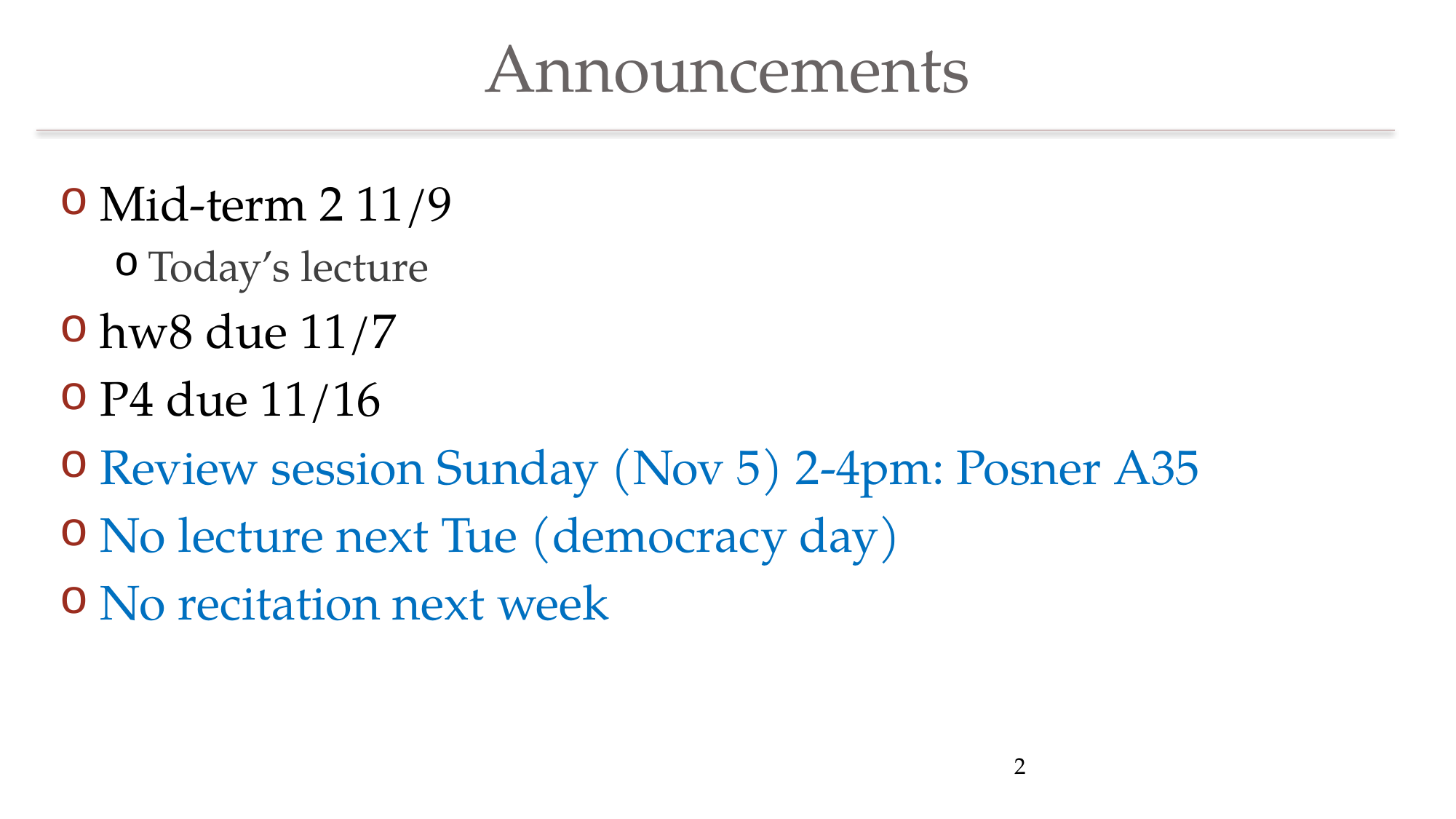

# Announcements
Mid-term 2 11/9
Today’s lecture
hw8 due 11/7
P4 due 11/16
Review session Sunday (Nov 5) 2-4pm: Posner A35
No lecture next Tue (democracy day)
No recitation next week

2